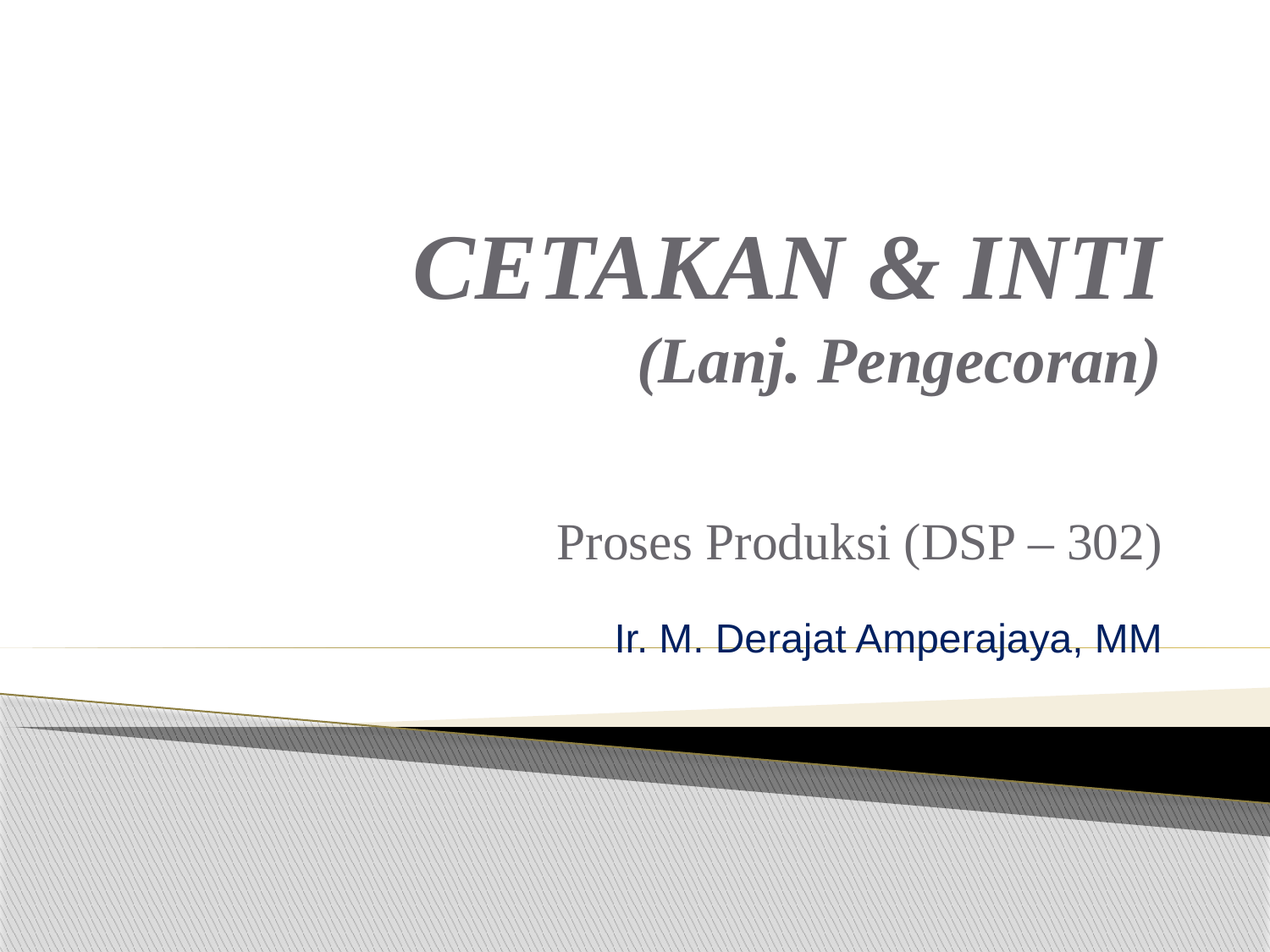

# CETAKAN & INTI (Lanj. Pengecoran)
Proses Produksi (DSP – 302)

Ir. M. Derajat Amperajaya, MM